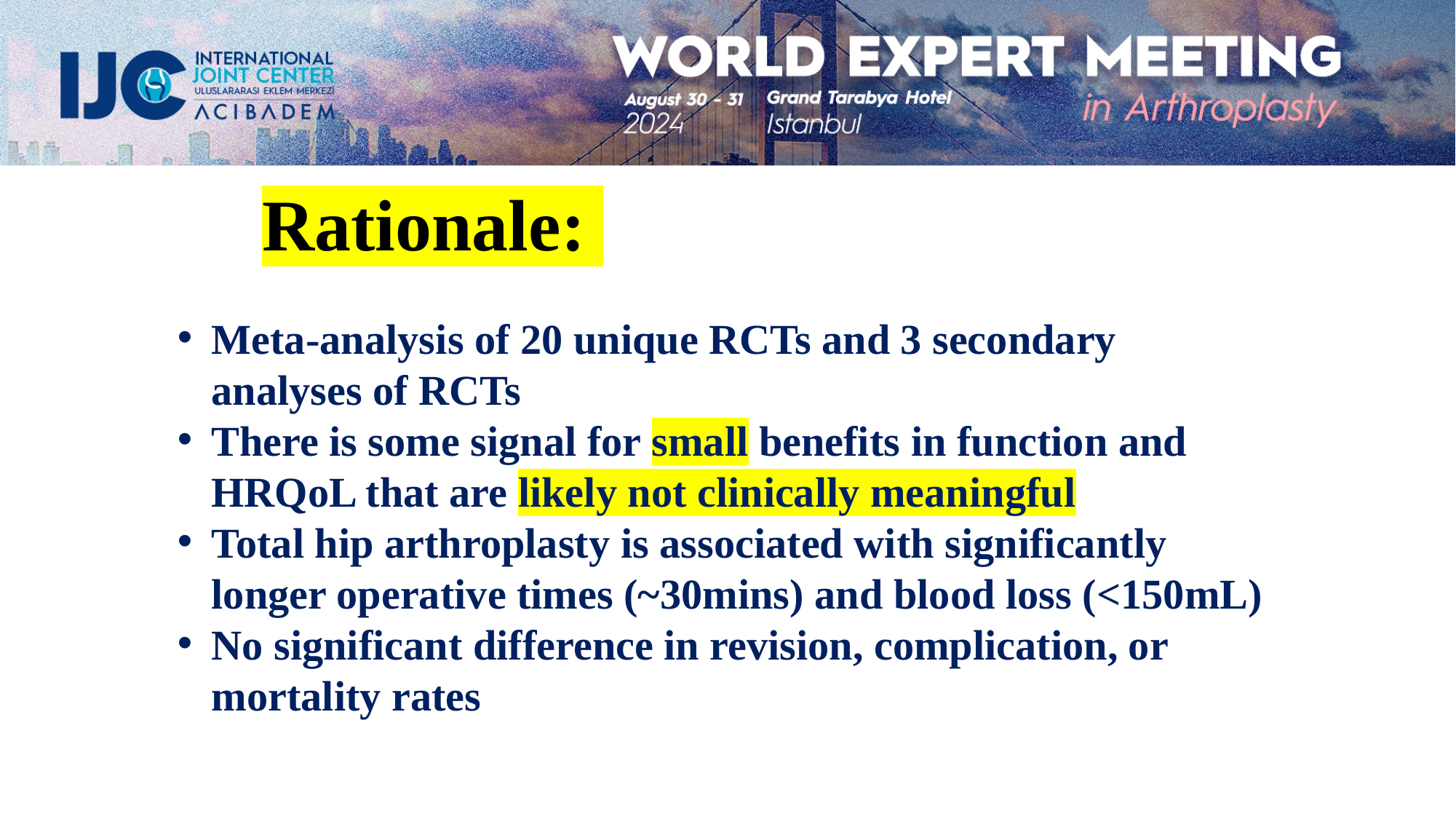

Rationale:
Meta-analysis of 20 unique RCTs and 3 secondary analyses of RCTs
There is some signal for small benefits in function and HRQoL that are likely not clinically meaningful
Total hip arthroplasty is associated with significantly longer operative times (~30mins) and blood loss (<150mL)
No significant difference in revision, complication, or mortality rates